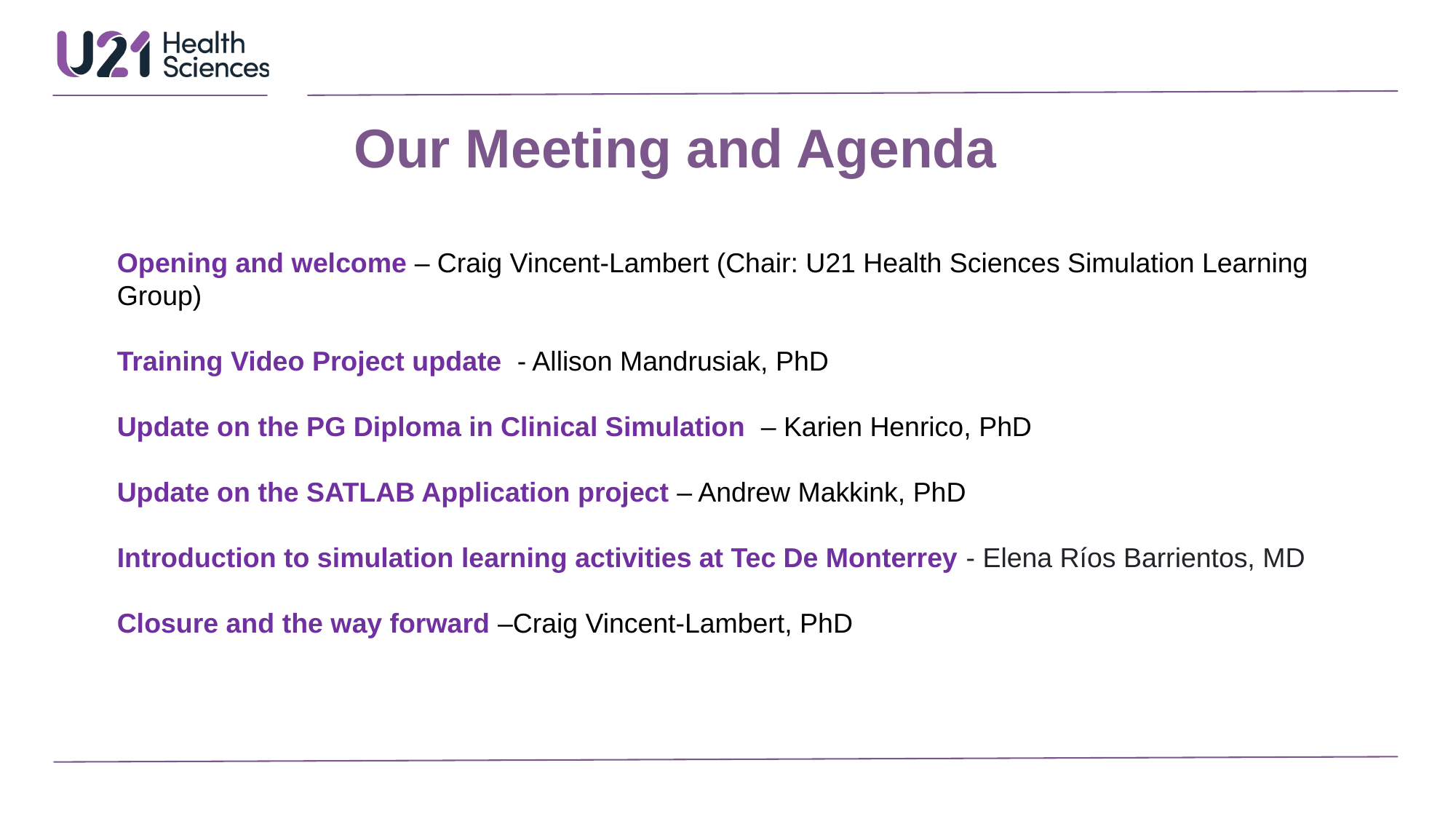

# Our Meeting and Agenda
Opening and welcome – Craig Vincent-Lambert (Chair: U21 Health Sciences Simulation Learning Group)
Training Video Project update  - Allison Mandrusiak, PhD
Update on the PG Diploma in Clinical Simulation  – Karien Henrico, PhD
Update on the SATLAB Application project – Andrew Makkink, PhD
Introduction to simulation learning activities at Tec De Monterrey - Elena Ríos Barrientos, MD
Closure and the way forward –Craig Vincent-Lambert, PhD